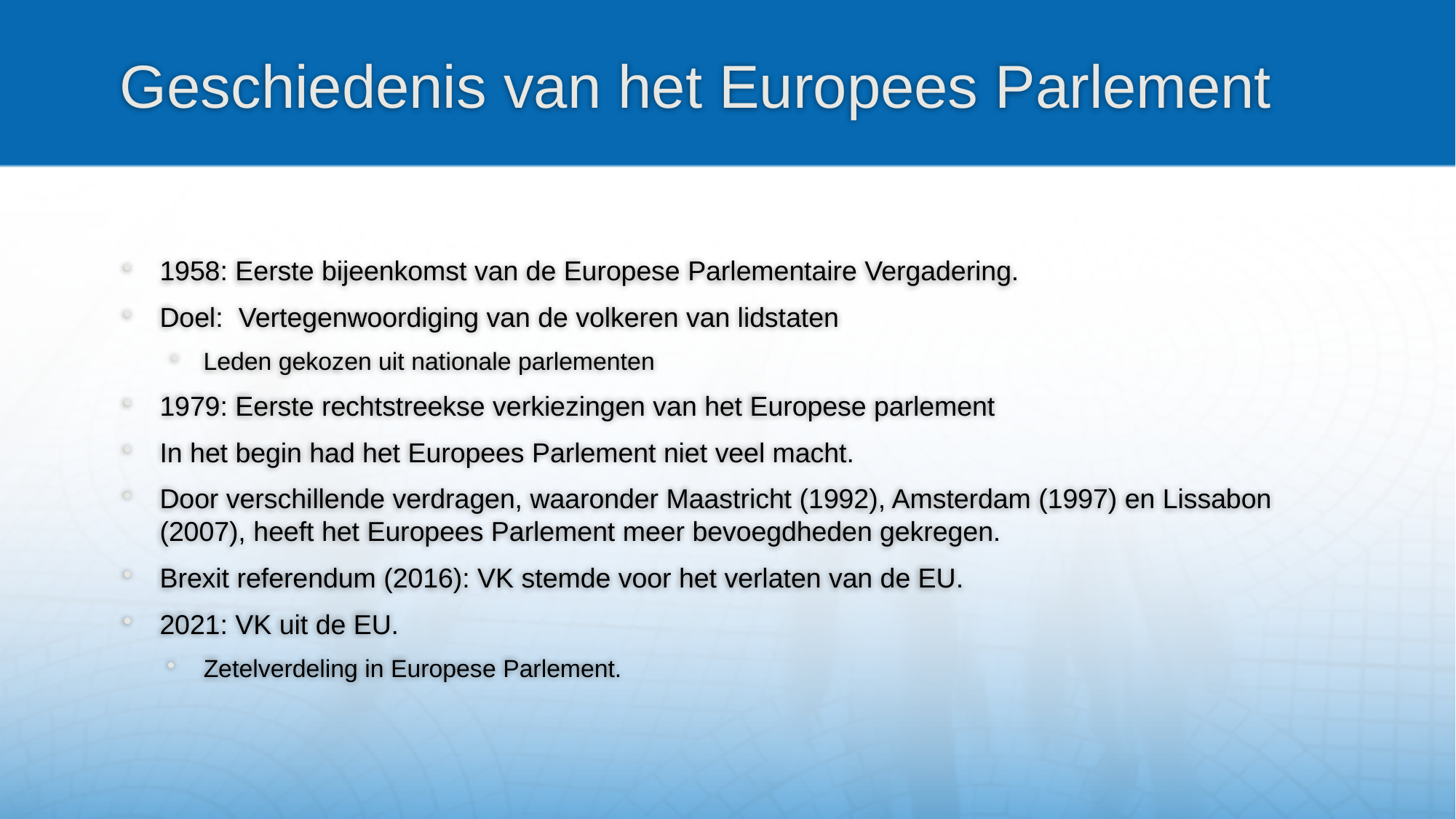

# Geschiedenis van het Europees Parlement
1958: Eerste bijeenkomst van de Europese Parlementaire Vergadering.
Doel:  Vertegenwoordiging van de volkeren van lidstaten
Leden gekozen uit nationale parlementen
1979: Eerste rechtstreekse verkiezingen van het Europese parlement
In het begin had het Europees Parlement niet veel macht.
Door verschillende verdragen, waaronder Maastricht (1992), Amsterdam (1997) en Lissabon (2007), heeft het Europees Parlement meer bevoegdheden gekregen.
Brexit referendum (2016): VK stemde voor het verlaten van de EU.
2021: VK uit de EU.
Zetelverdeling in Europese Parlement.